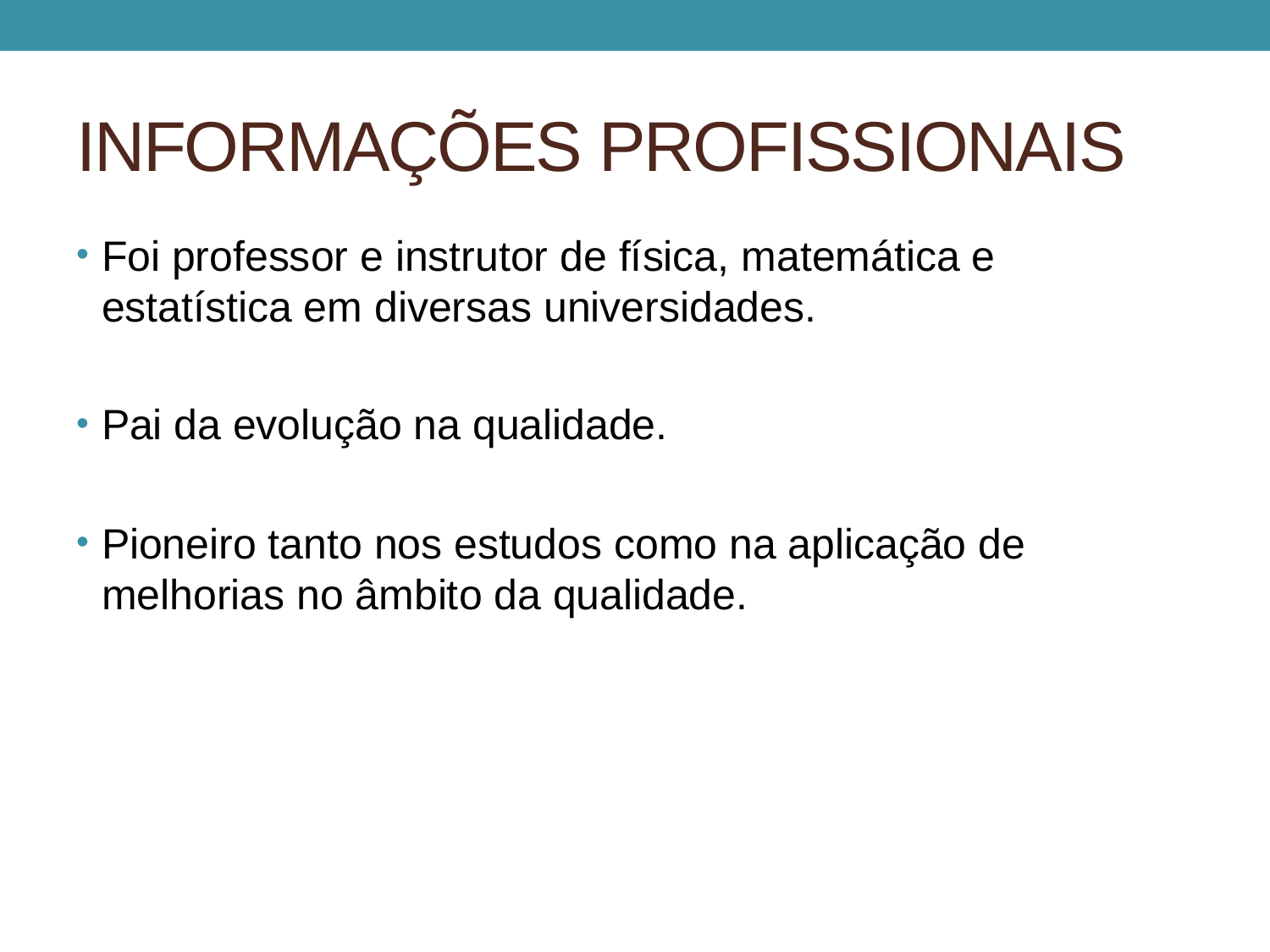

# INFORMAÇÕES PROFISSIONAIS
Foi professor e instrutor de física, matemática e estatística em diversas universidades.

Pai da evolução na qualidade.

Pioneiro tanto nos estudos como na aplicação de melhorias no âmbito da qualidade.